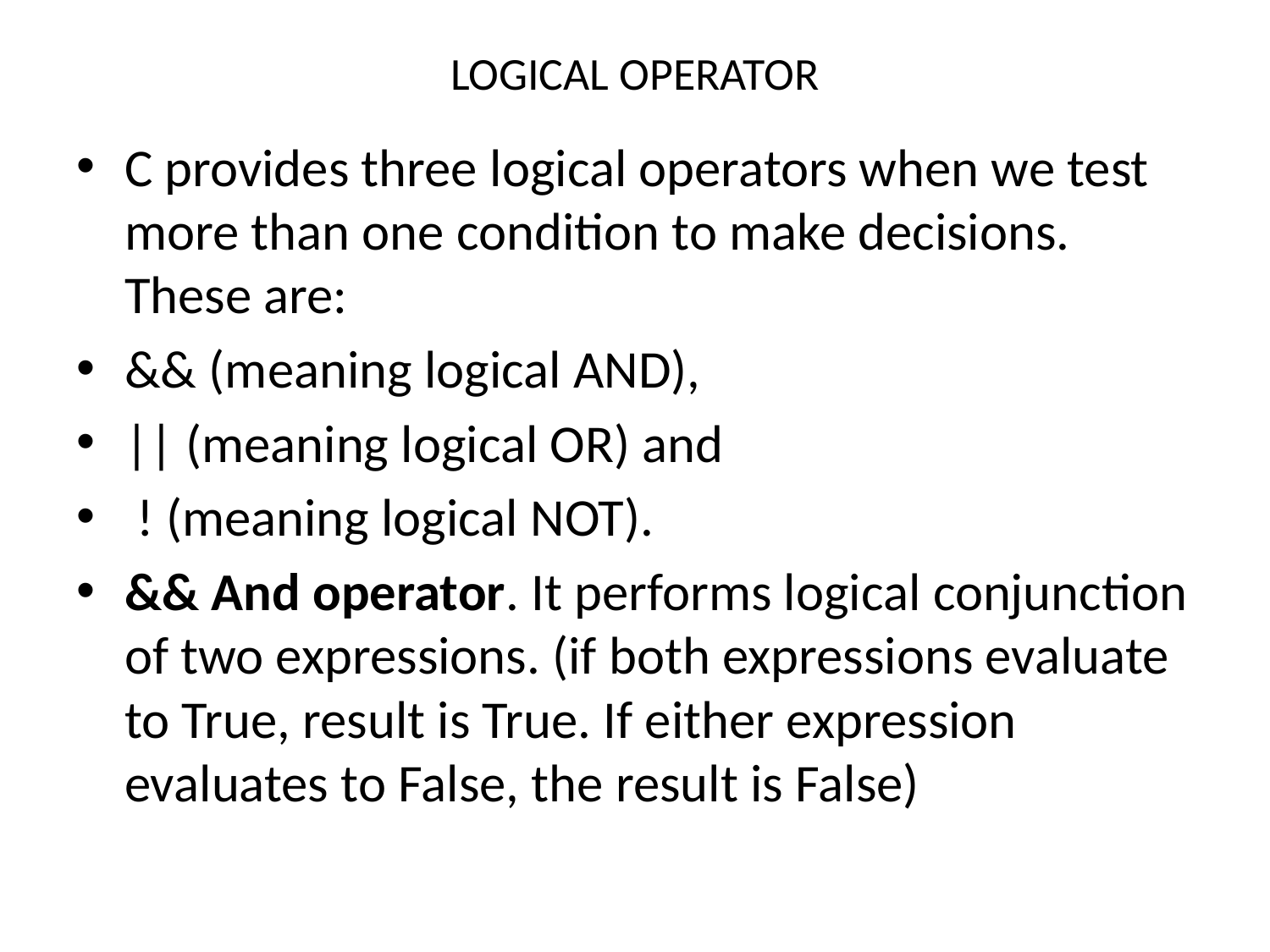

# LOGICAL OPERATOR
C provides three logical operators when we test more than one condition to make decisions. These are:
&& (meaning logical AND),
|| (meaning logical OR) and
 ! (meaning logical NOT).
&& And operator. It performs logical conjunction of two expressions. (if both expressions evaluate to True, result is True. If either expression evaluates to False, the result is False)